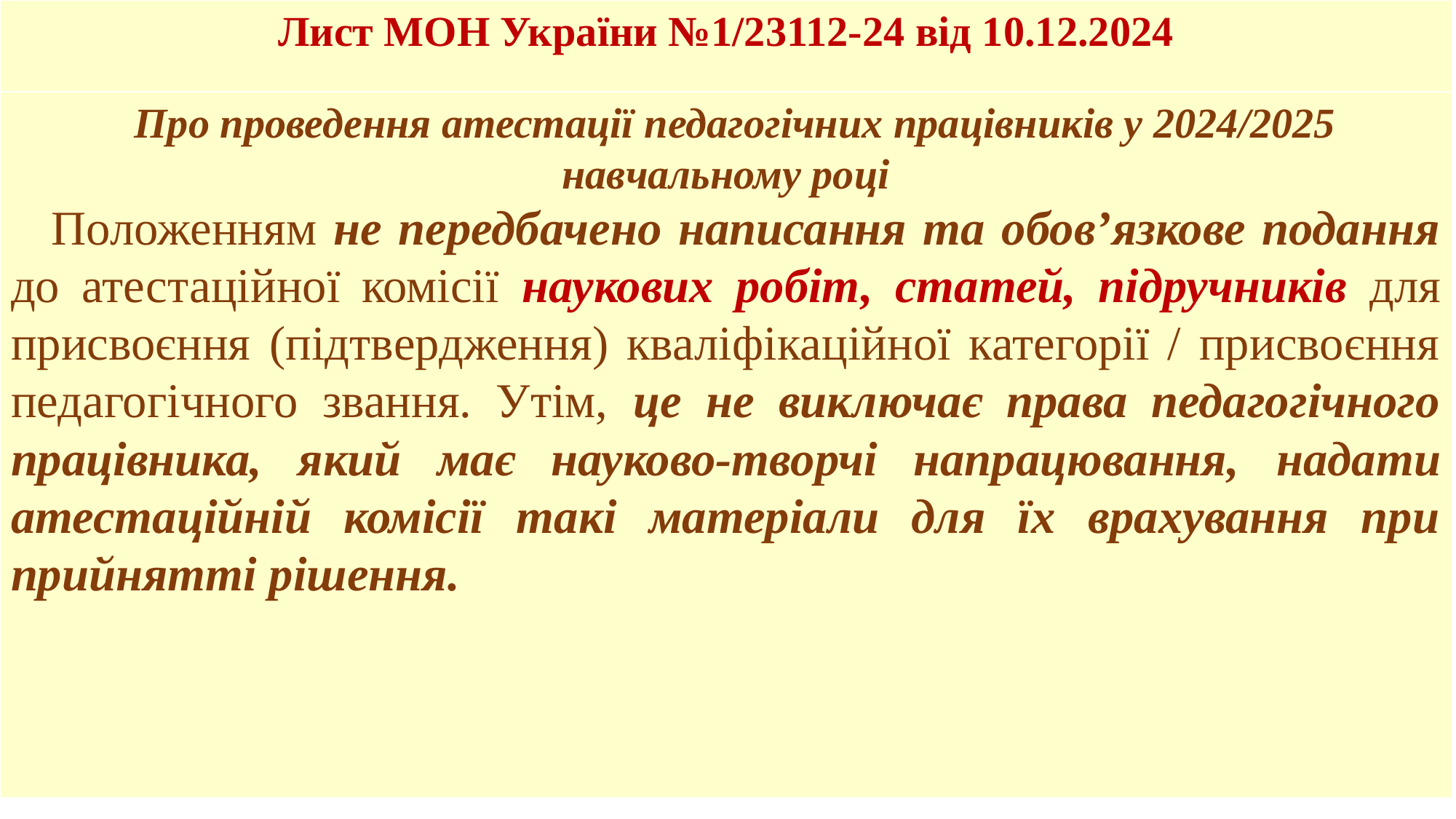

| Лист МОН України №1/23112-24 від 10.12.2024 |
| --- |
| Про проведення атестації педагогічних працівників у 2024/2025 навчальному році Положенням не передбачено написання та обов’язкове подання до атестаційної комісії наукових робіт, статей, підручників для присвоєння (підтвердження) кваліфікаційної категорії / присвоєння педагогічного звання. Утім, це не виключає права педагогічного працівника, який має науково-творчі напрацювання, надати атестаційній комісії такі матеріали для їх врахування при прийнятті рішення. |